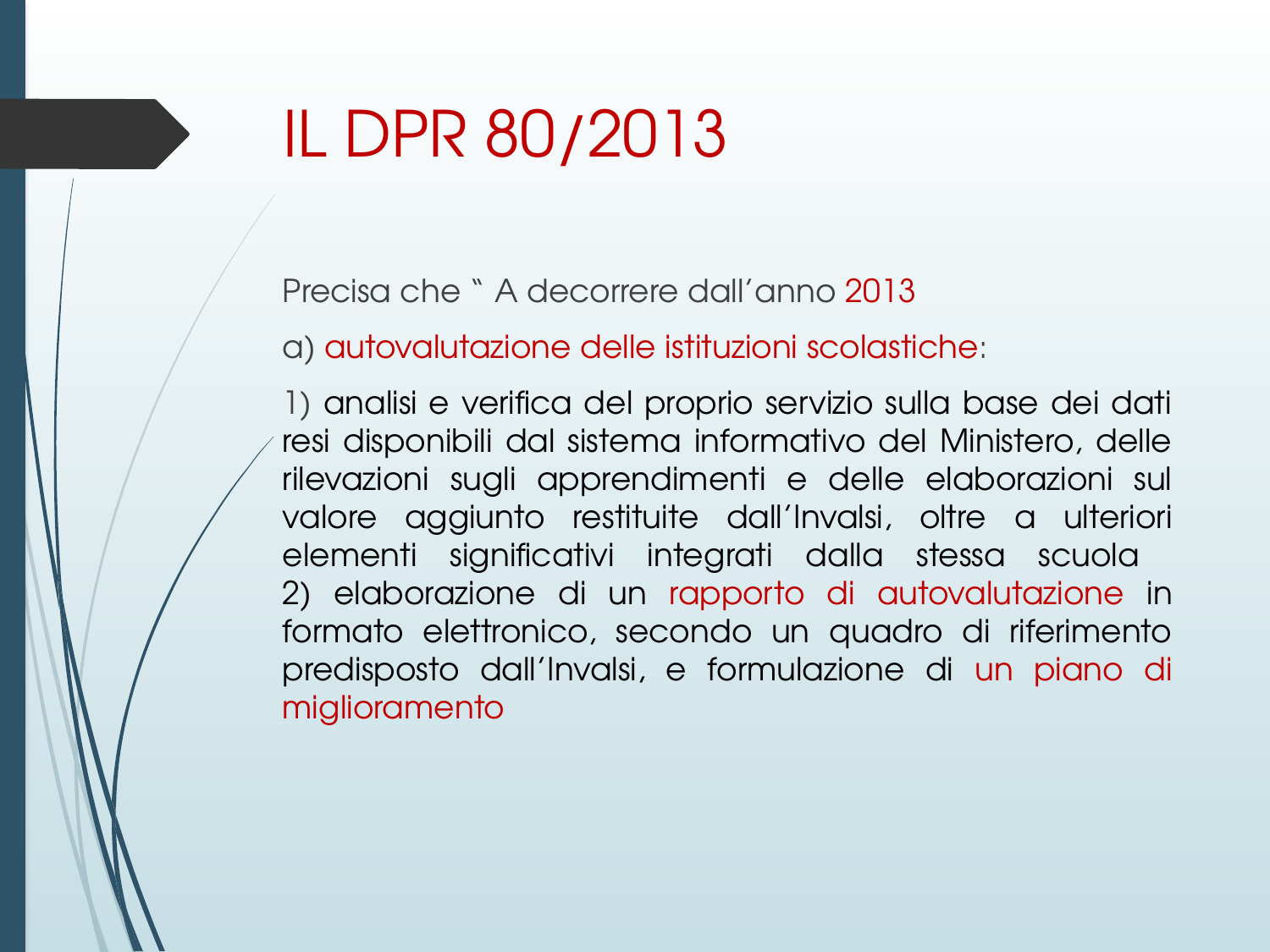

# IL DPR 80/2013
Precisa che “ A decorrere dall’anno 2013
a) autovalutazione delle istituzioni scolastiche:
1) analisi e verifica del proprio servizio sulla base dei dati resi disponibili dal sistema informativo del Ministero, delle rilevazioni sugli apprendimenti e delle elaborazioni sul valore aggiunto restituite dall’Invalsi, oltre a ulteriori elementi significativi integrati dalla stessa scuola
2) elaborazione di un rapporto di autovalutazione in formato elettronico, secondo un quadro di riferimento predisposto dall’Invalsi, e formulazione di un piano di miglioramento